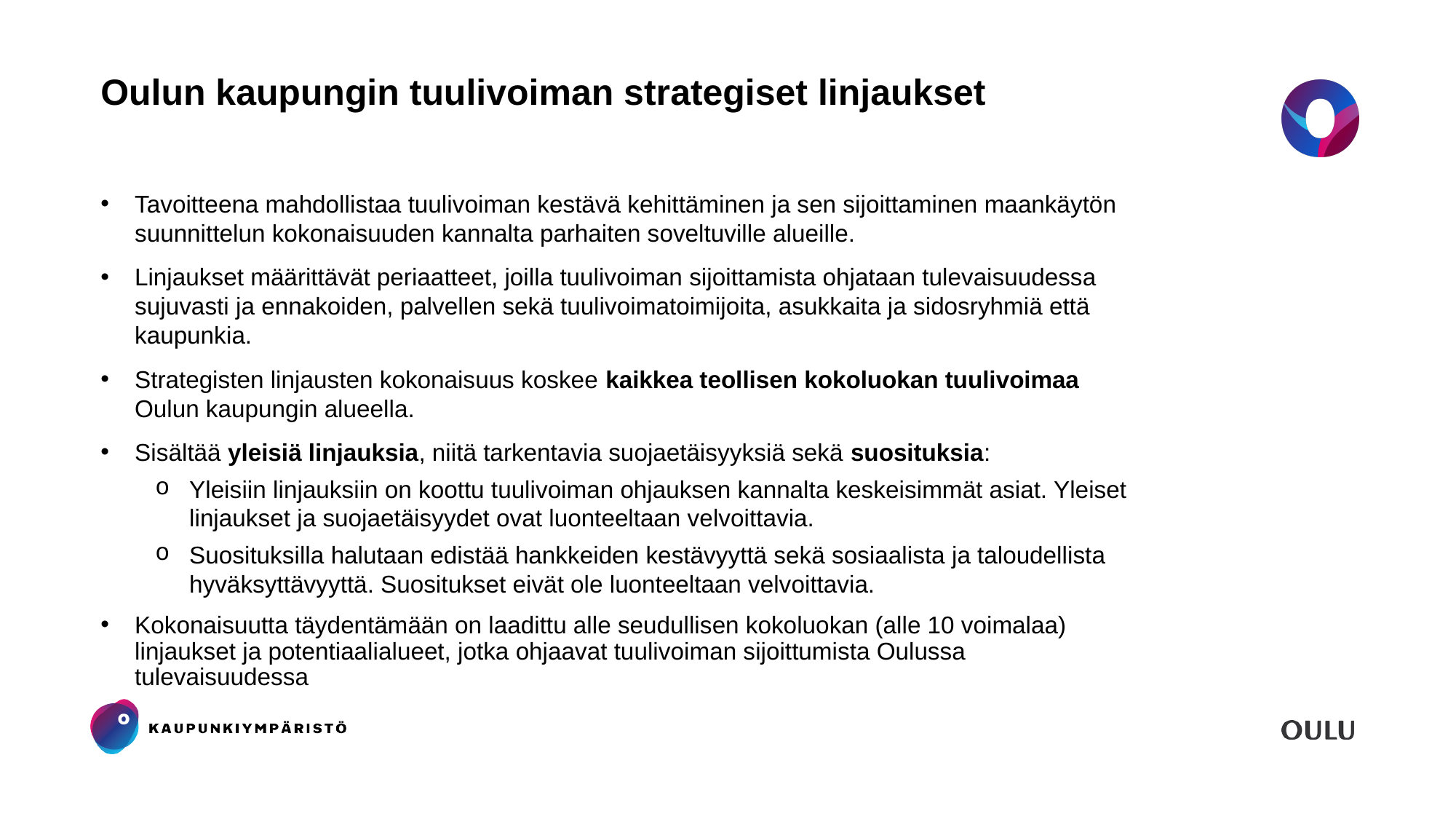

# Oulun kaupungin tuulivoiman strategiset linjaukset
Tavoitteena mahdollistaa tuulivoiman kestävä kehittäminen ja sen sijoittaminen maankäytön suunnittelun kokonaisuuden kannalta parhaiten soveltuville alueille.
Linjaukset määrittävät periaatteet, joilla tuulivoiman sijoittamista ohjataan tulevaisuudessa sujuvasti ja ennakoiden, palvellen sekä tuulivoimatoimijoita, asukkaita ja sidosryhmiä että kaupunkia.
Strategisten linjausten kokonaisuus koskee kaikkea teollisen kokoluokan tuulivoimaa Oulun kaupungin alueella.
Sisältää yleisiä linjauksia, niitä tarkentavia suojaetäisyyksiä sekä suosituksia:
Yleisiin linjauksiin on koottu tuulivoiman ohjauksen kannalta keskeisimmät asiat. Yleiset linjaukset ja suojaetäisyydet ovat luonteeltaan velvoittavia.
Suosituksilla halutaan edistää hankkeiden kestävyyttä sekä sosiaalista ja taloudellista hyväksyttävyyttä. Suositukset eivät ole luonteeltaan velvoittavia.
Kokonaisuutta täydentämään on laadittu alle seudullisen kokoluokan (alle 10 voimalaa) linjaukset ja potentiaalialueet, jotka ohjaavat tuulivoiman sijoittumista Oulussa tulevaisuudessa